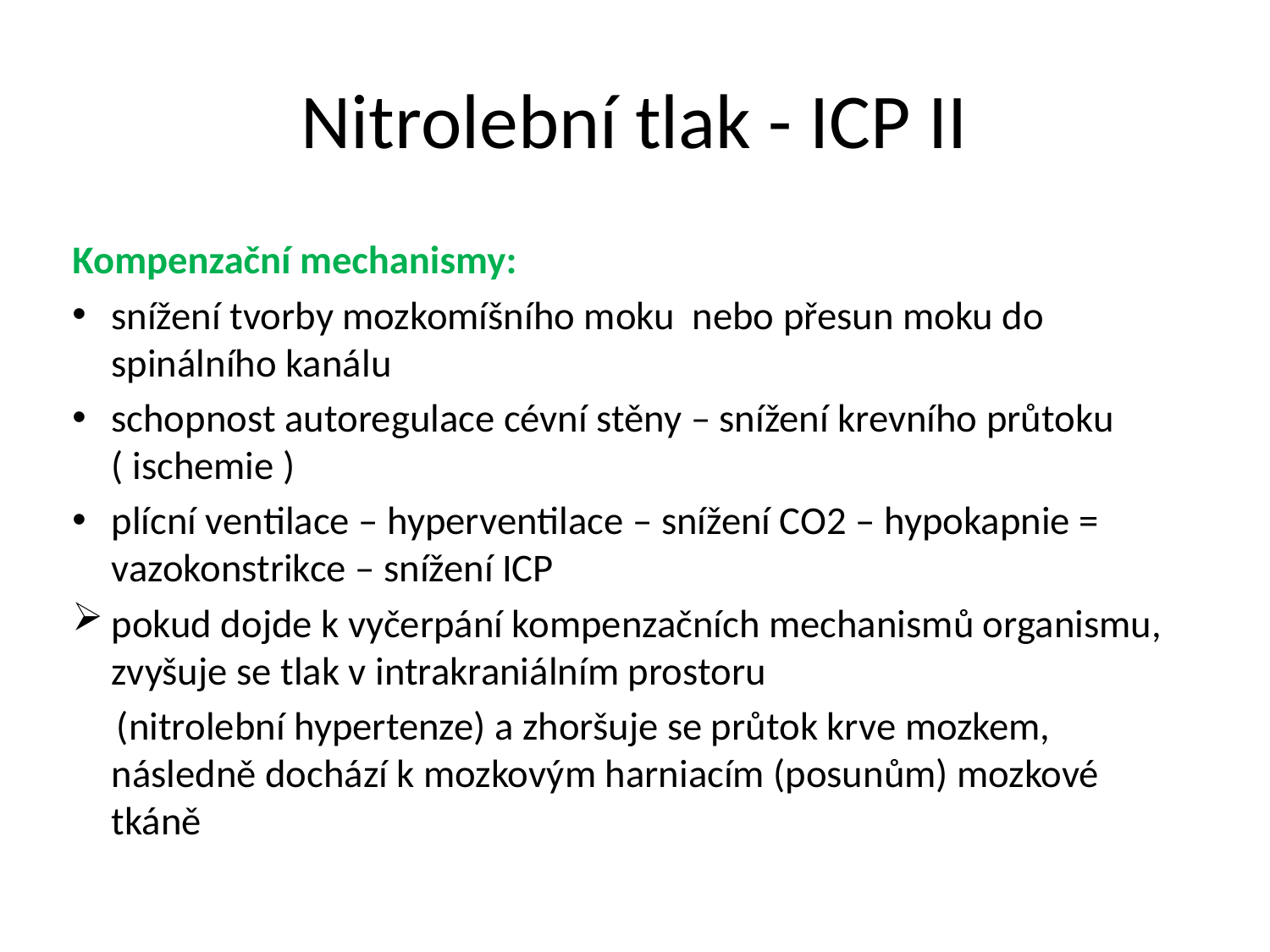

# Nitrolební tlak - ICP II
Kompenzační mechanismy:
snížení tvorby mozkomíšního moku  nebo přesun moku do spinálního kanálu
schopnost autoregulace cévní stěny – snížení krevního průtoku ( ischemie )
plícní ventilace – hyperventilace – snížení CO2 – hypokapnie = vazokonstrikce – snížení ICP
pokud dojde k vyčerpání kompenzačních mechanismů organismu, zvyšuje se tlak v intrakraniálním prostoru
     (nitrolební hypertenze) a zhoršuje se průtok krve mozkem, následně dochází k mozkovým harniacím (posunům) mozkové tkáně